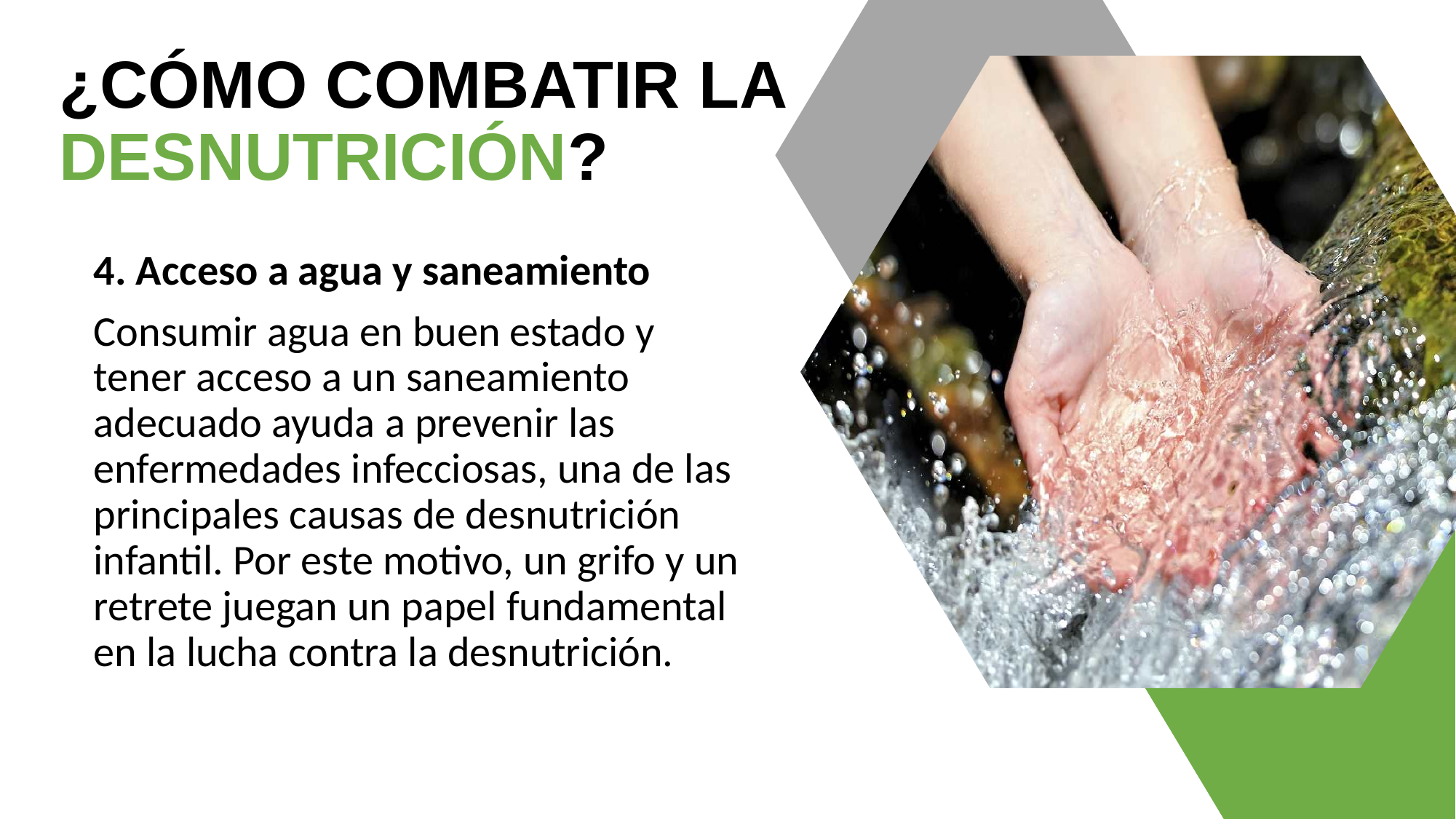

# ¿CÓMO COMBATIR LA DESNUTRICIÓN?

4. Acceso a agua y saneamiento
Consumir agua en buen estado y tener acceso a un saneamiento adecuado ayuda a prevenir las enfermedades infecciosas, una de las principales causas de desnutrición infantil. Por este motivo, un grifo y un retrete juegan un papel fundamental en la lucha contra la desnutrición.